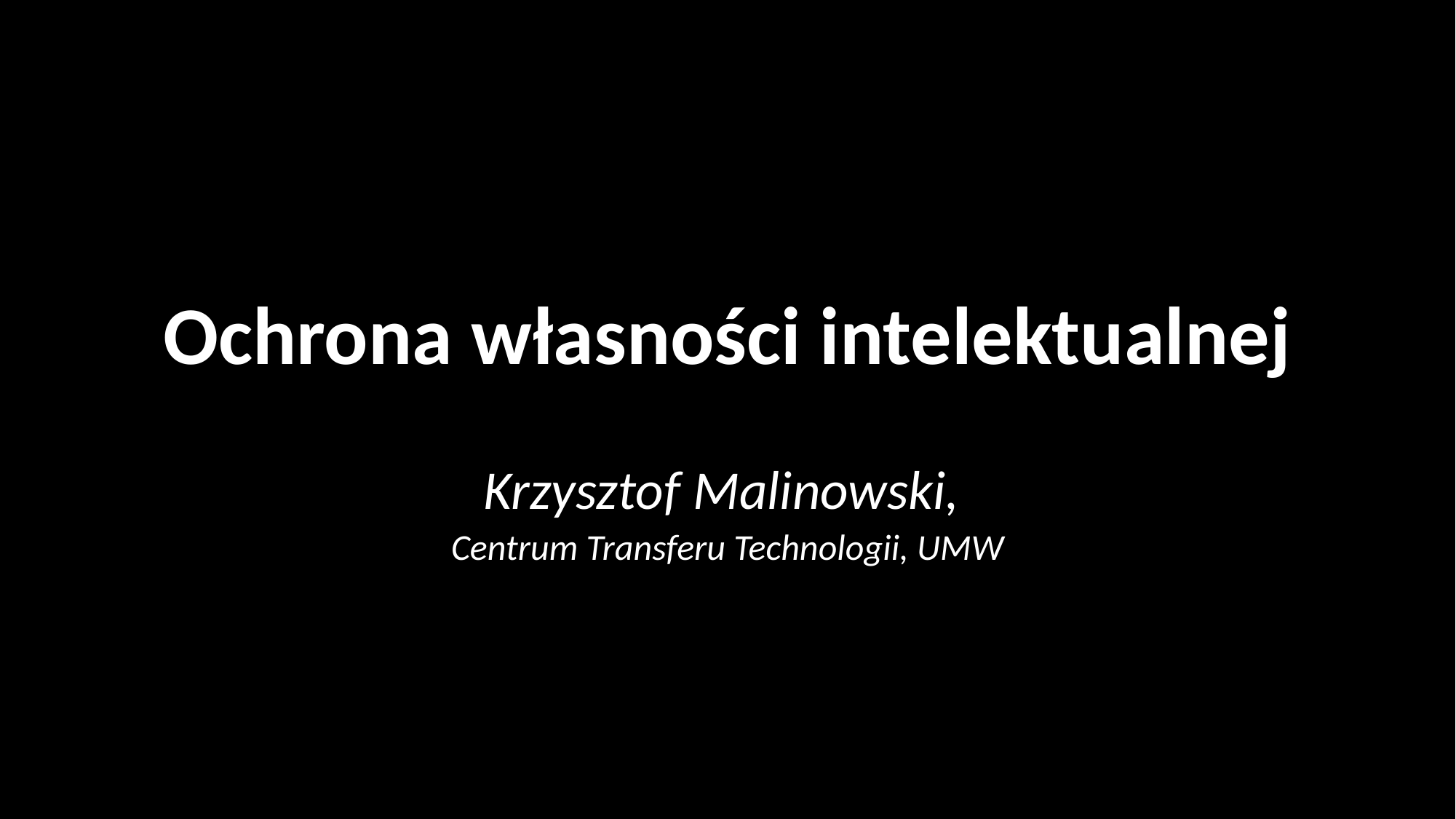

Ochrona własności intelektualnej

Krzysztof Malinowski,
Centrum Transferu Technologii, UMW